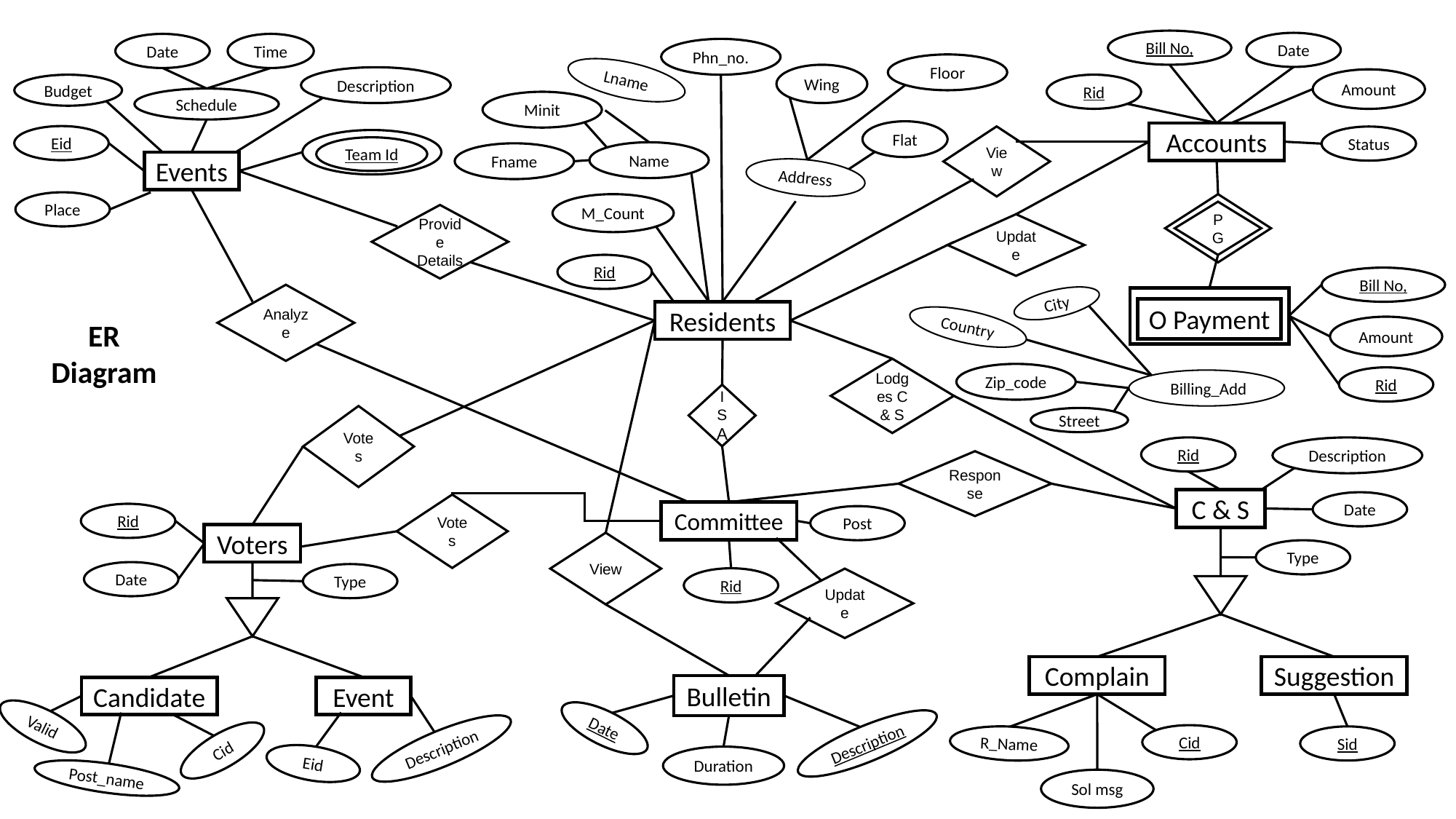

Bill No,
Date
Date
Time
Phn_no.
Floor
Lname
Wing
Description
Amount
Budget
Rid
Schedule
Minit
Flat
Accounts
Eid
View
Status

Team Id
Name
Fname
Events
Address
Place
M_Count

PG
Provide Details
Update
Rid
Bill No,
Analyze

O Payment
City
Residents
Country
Amount
Lodges C & S
Zip_code
Rid
 Billing_Add
ISA
Votes
Street
Rid
Description
Response
C & S
Date
Votes
Committee
Rid
Post
Voters
View
Type
Date
Type
Rid
Update

Suggestion
Complain
Bulletin
Event
Candidate
Date
Cid
Description
Sid
R_Name
Description
Cid
Eid
Duration
Post_name
Sol msg
ER
Diagram
Valid